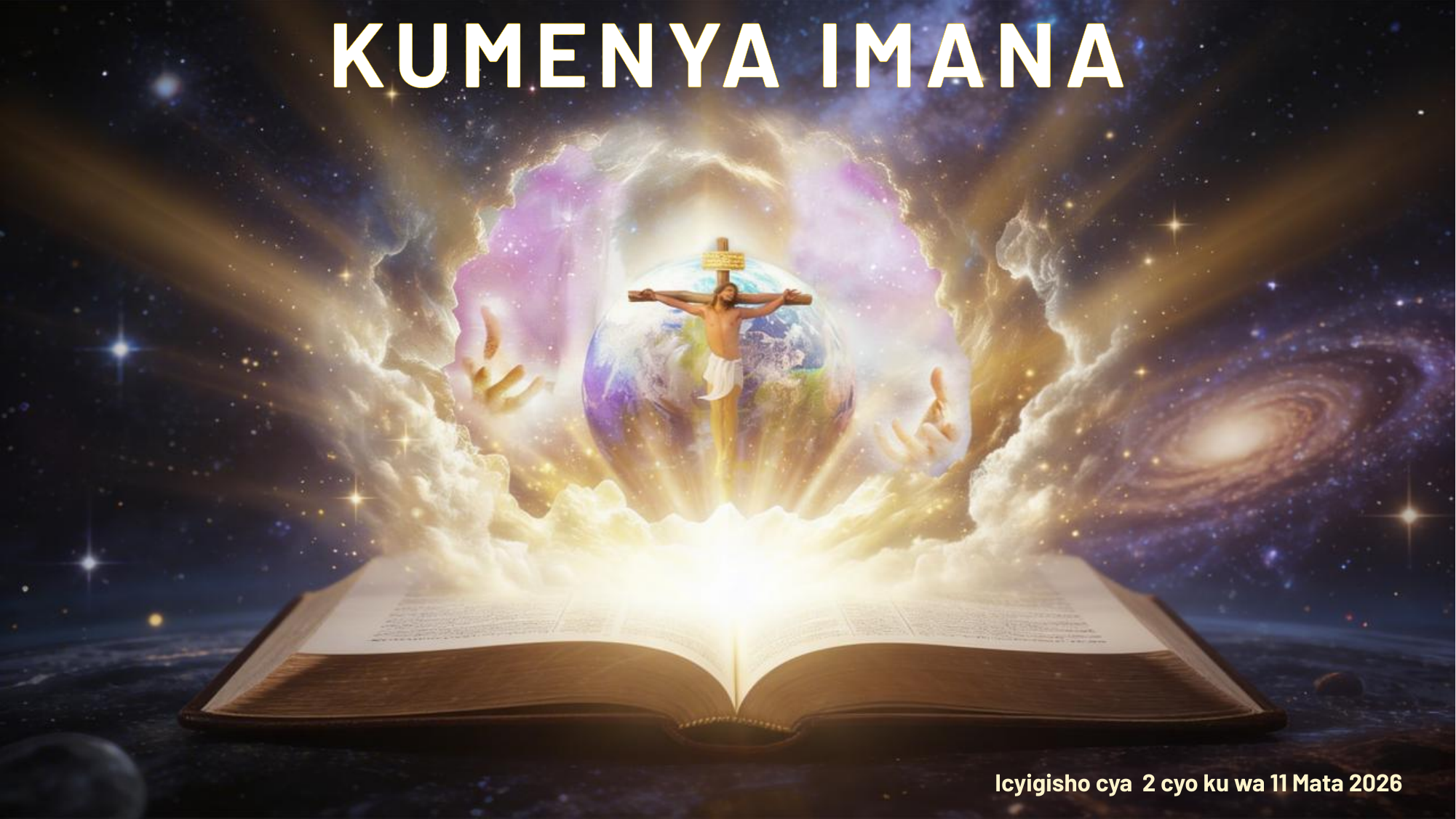

KUMENYA IMANA
Icyigisho cya  2 cyo ku wa 11 Mata 2026